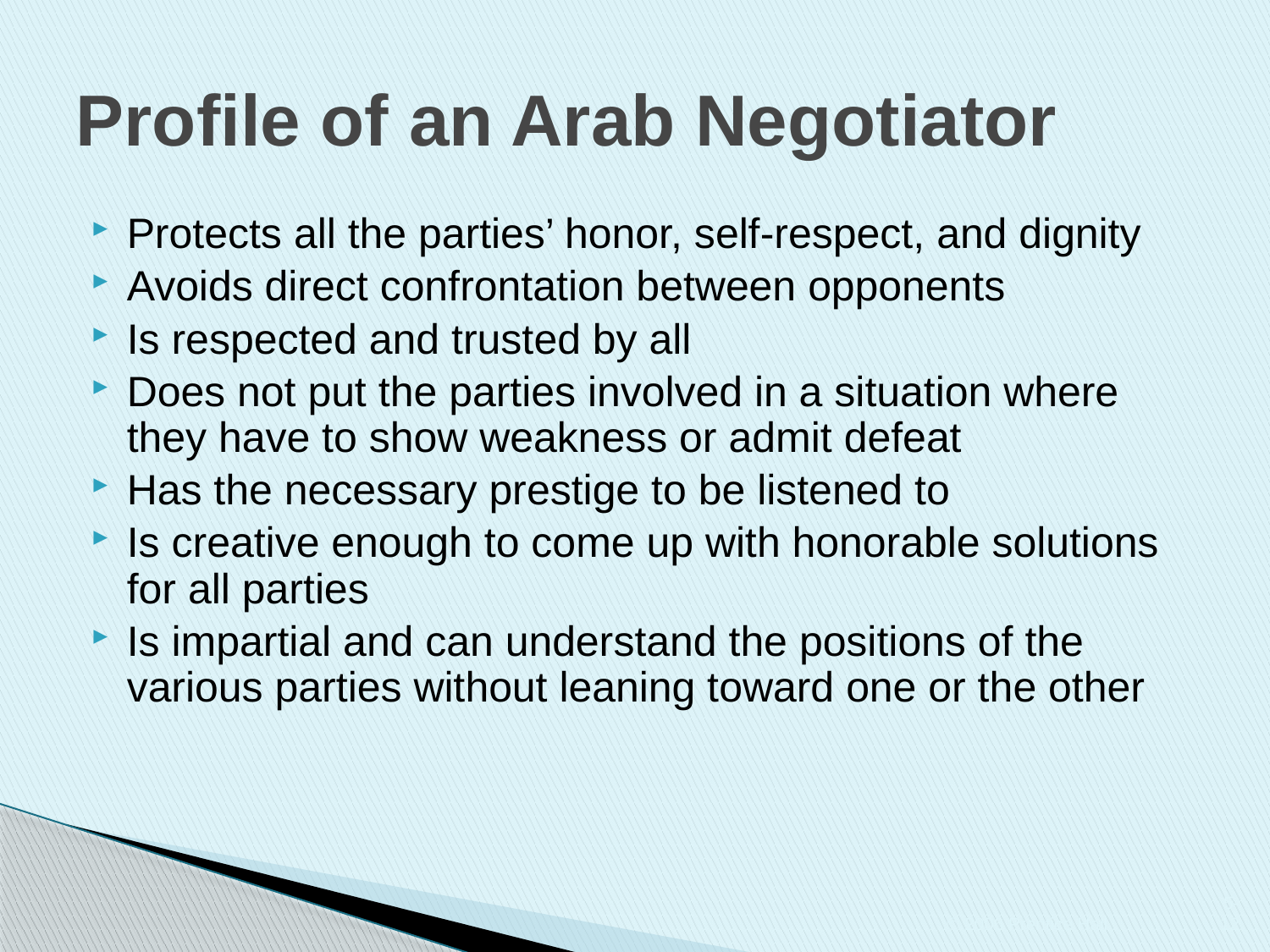

# Profile of an Arab Negotiator
Protects all the parties’ honor, self-respect, and dignity
Avoids direct confrontation between opponents
Is respected and trusted by all
Does not put the parties involved in a situation where they have to show weakness or admit defeat
Has the necessary prestige to be listened to
Is creative enough to come up with honorable solutions for all parties
Is impartial and can understand the positions of the various parties without leaning toward one or the other
© 2006 Prentice Hall
5-12